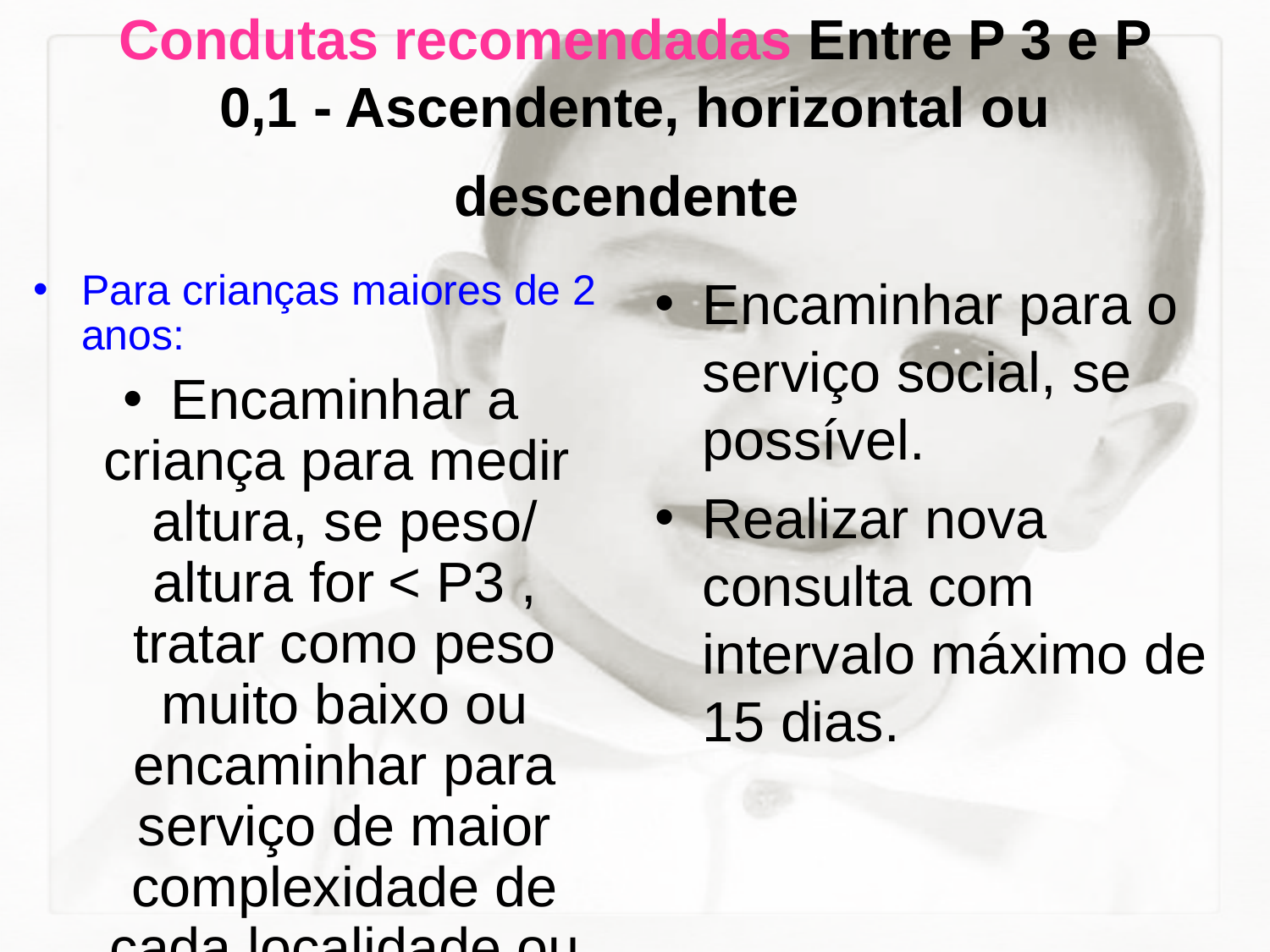

# Condutas recomendadas Entre P 3 e P 0,1 - Ascendente, horizontal ou descendente
Para crianças maiores de 2 anos:
Encaminhar a criança para medir  altura, se peso/ altura for < P3 , tratar como peso muito baixo ou encaminhar para serviço de maior complexidade de cada localidade ou serviços e referência

Encaminhar para o serviço social, se possível.
Realizar nova consulta com intervalo máximo de 15 dias.